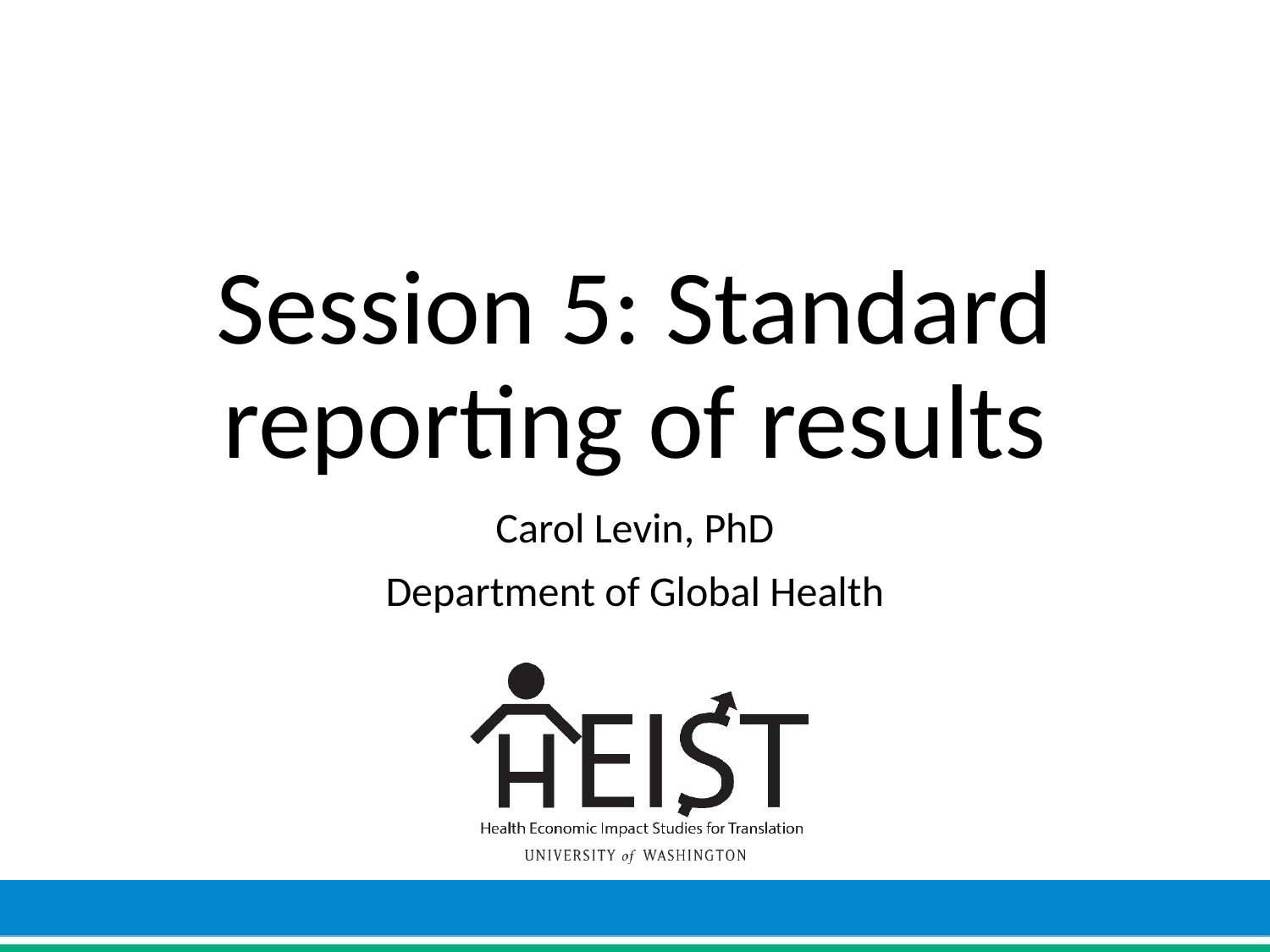

# Session 5: Standard reporting of results
Carol Levin, PhD
Department of Global Health